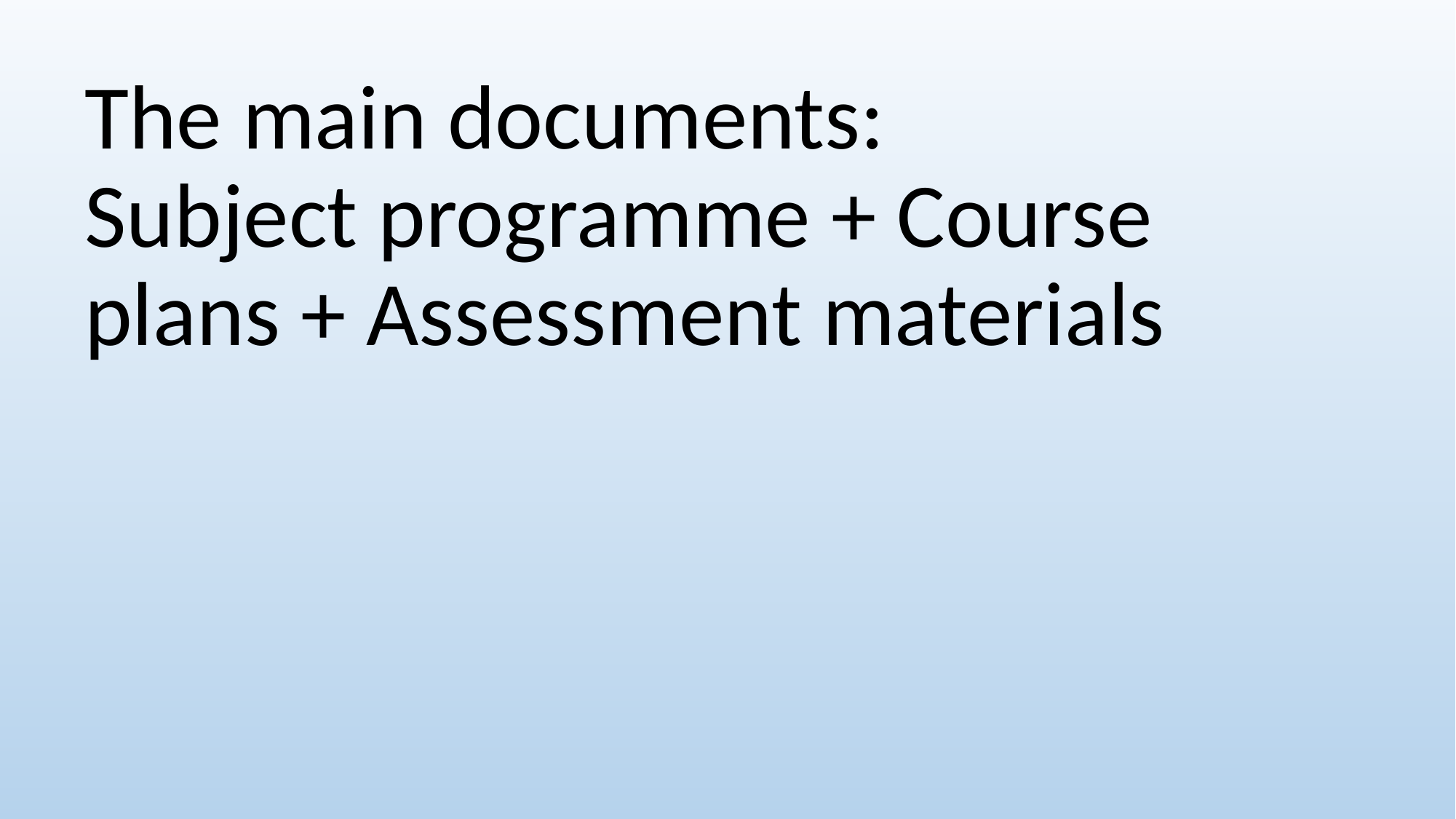

# The main documents: Subject programme + Course plans + Assessment materials